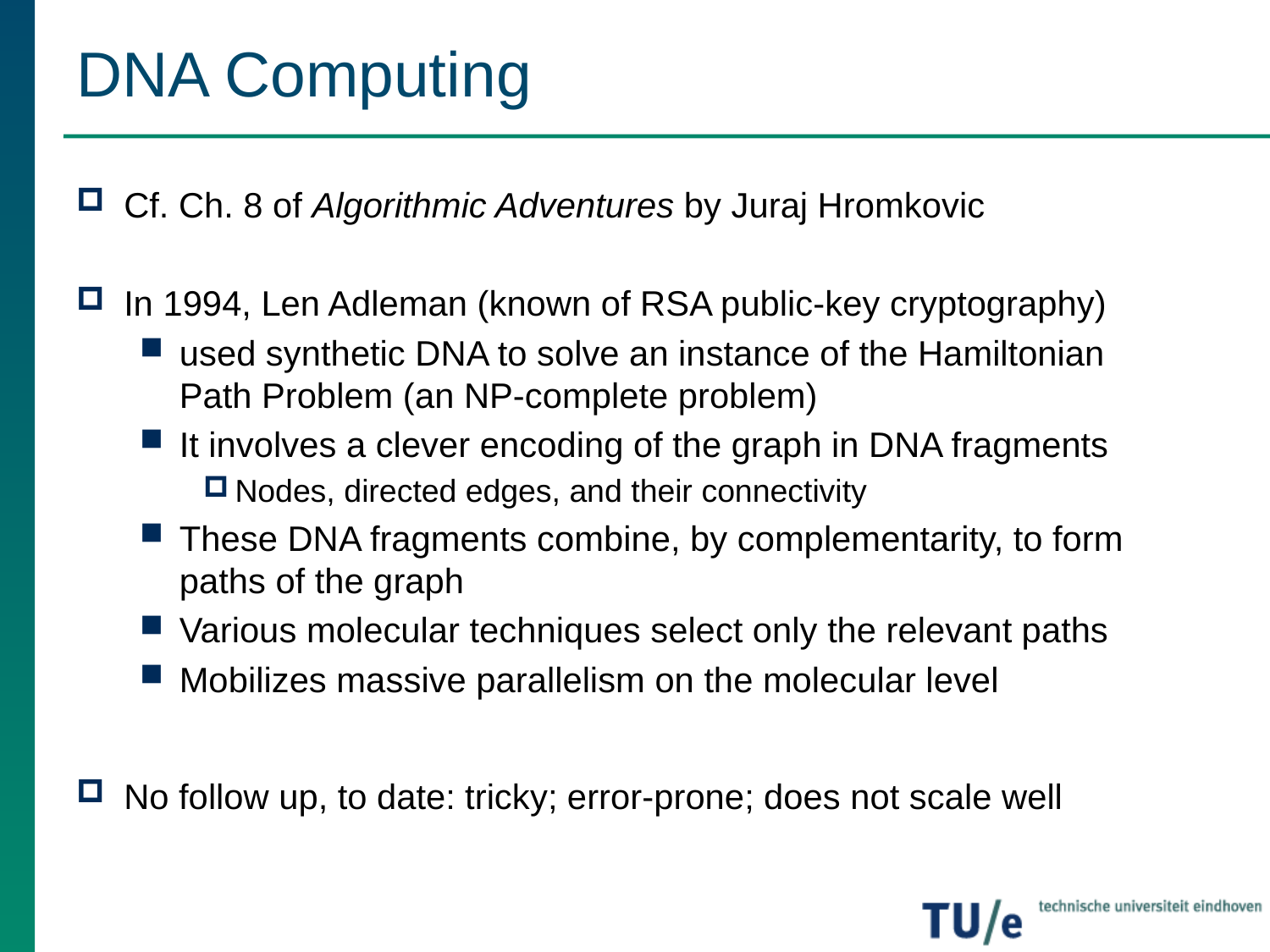

# DNA Computing
Cf. Ch. 8 of Algorithmic Adventures by Juraj Hromkovic

In 1994, Len Adleman (known of RSA public-key cryptography)
used synthetic DNA to solve an instance of the Hamiltonian Path Problem (an NP-complete problem)
It involves a clever encoding of the graph in DNA fragments
Nodes, directed edges, and their connectivity
These DNA fragments combine, by complementarity, to form paths of the graph
Various molecular techniques select only the relevant paths
Mobilizes massive parallelism on the molecular level

No follow up, to date: tricky; error-prone; does not scale well